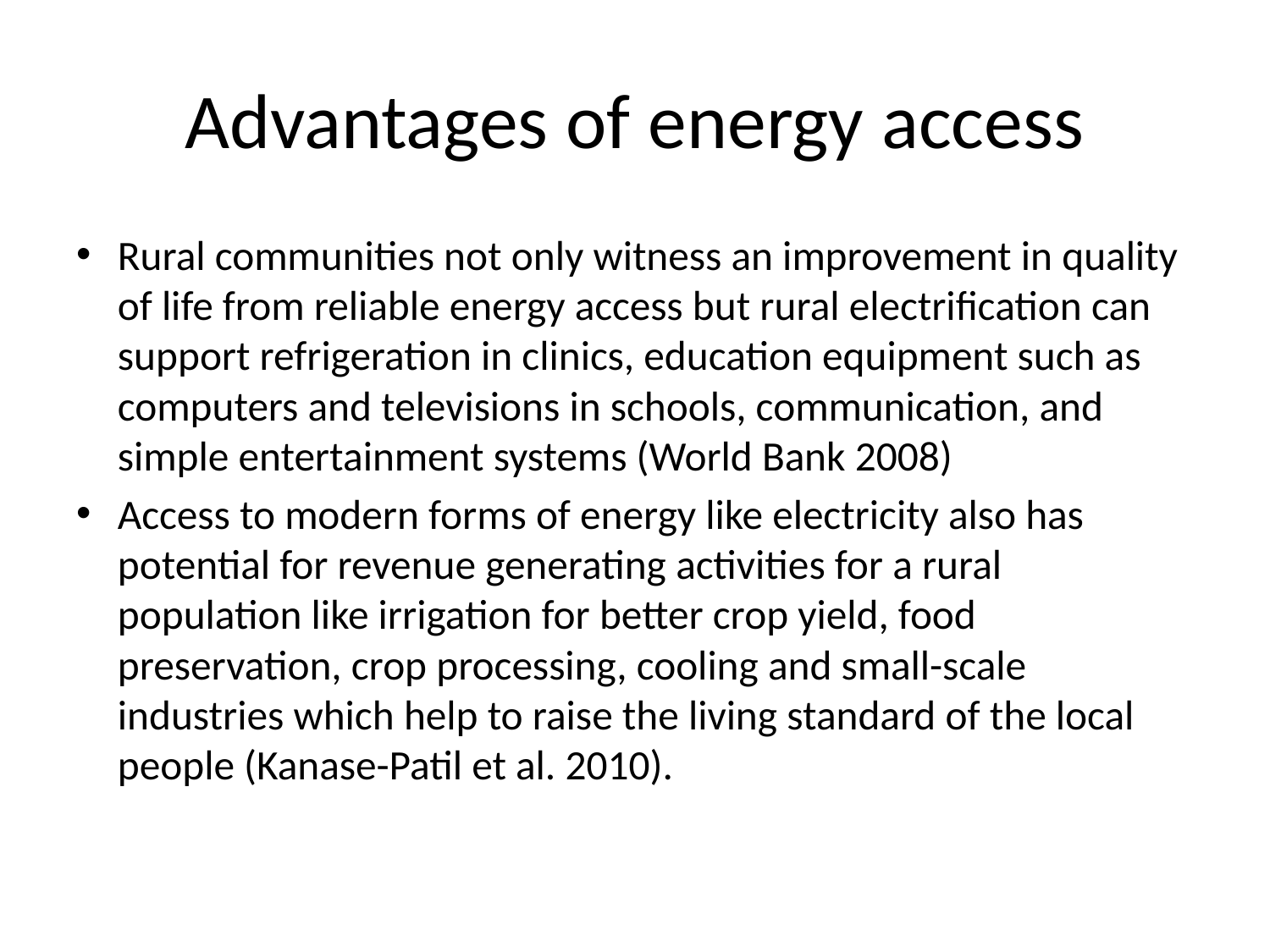

# Advantages of energy access
Rural communities not only witness an improvement in quality of life from reliable energy access but rural electrification can support refrigeration in clinics, education equipment such as computers and televisions in schools, communication, and simple entertainment systems (World Bank 2008)
Access to modern forms of energy like electricity also has potential for revenue generating activities for a rural population like irrigation for better crop yield, food preservation, crop processing, cooling and small-scale industries which help to raise the living standard of the local people (Kanase-Patil et al. 2010).